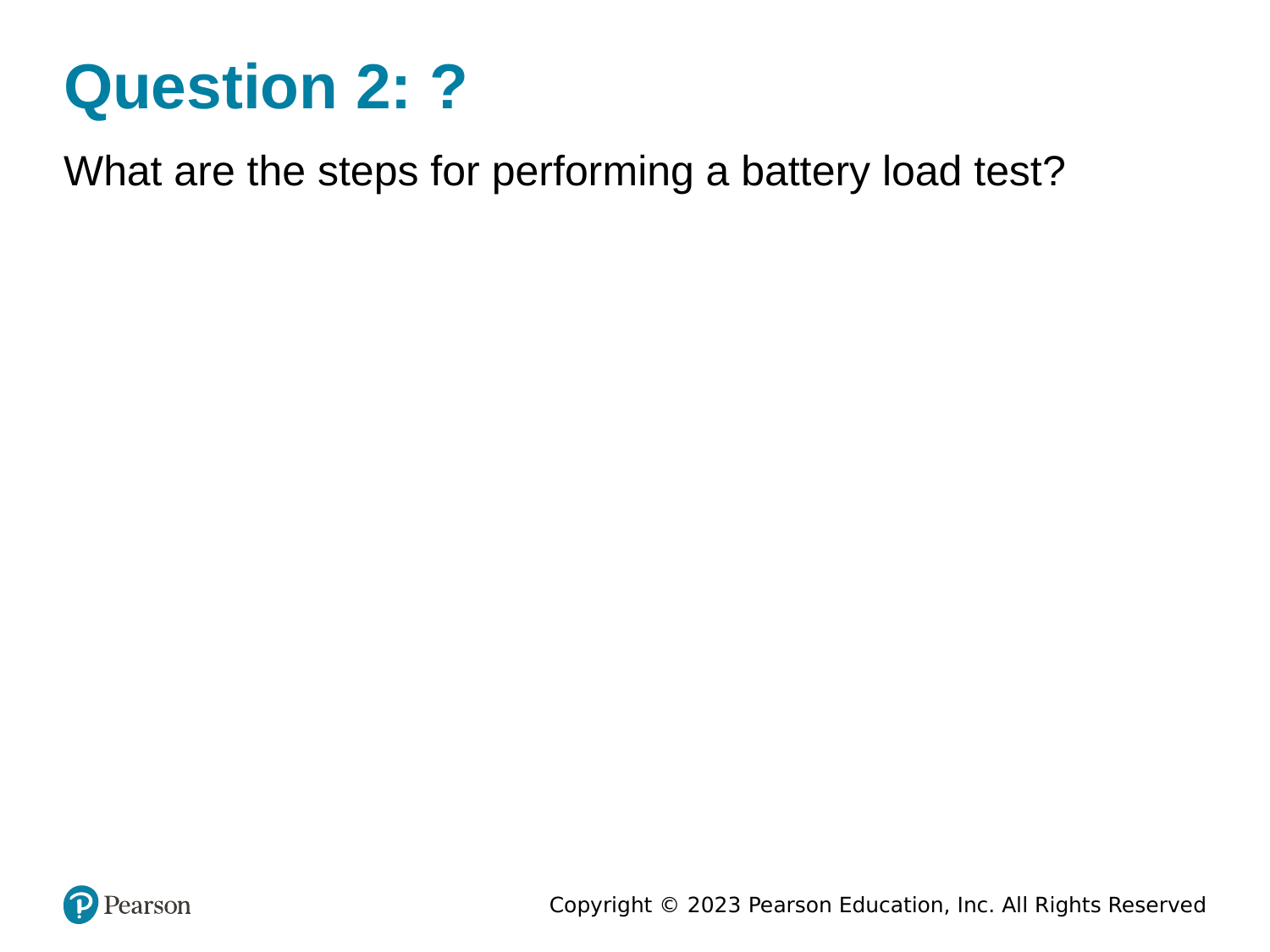

# Question 2: ?
What are the steps for performing a battery load test?